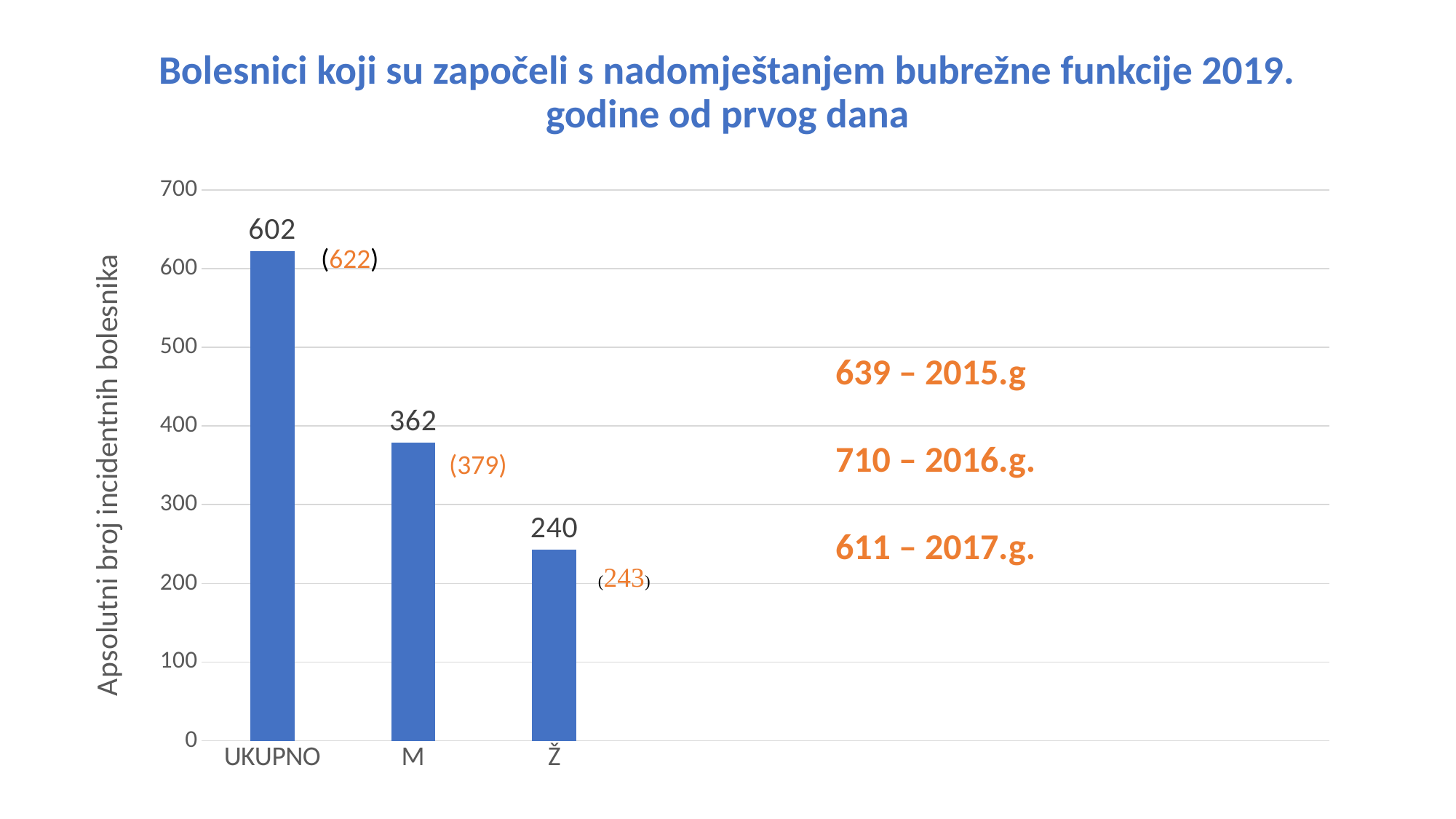

# Bolesnici koji su započeli s nadomještanjem bubrežne funkcije 2019. godine od prvog dana

### Chart

| Category | Column1 |
|---|---|
| UKUPNO | 622.0 |
| M | 379.0 |
| Ž | 243.0 |
(622)
639 – 2015.g

710 – 2016.g.

611 – 2017.g.
(379)